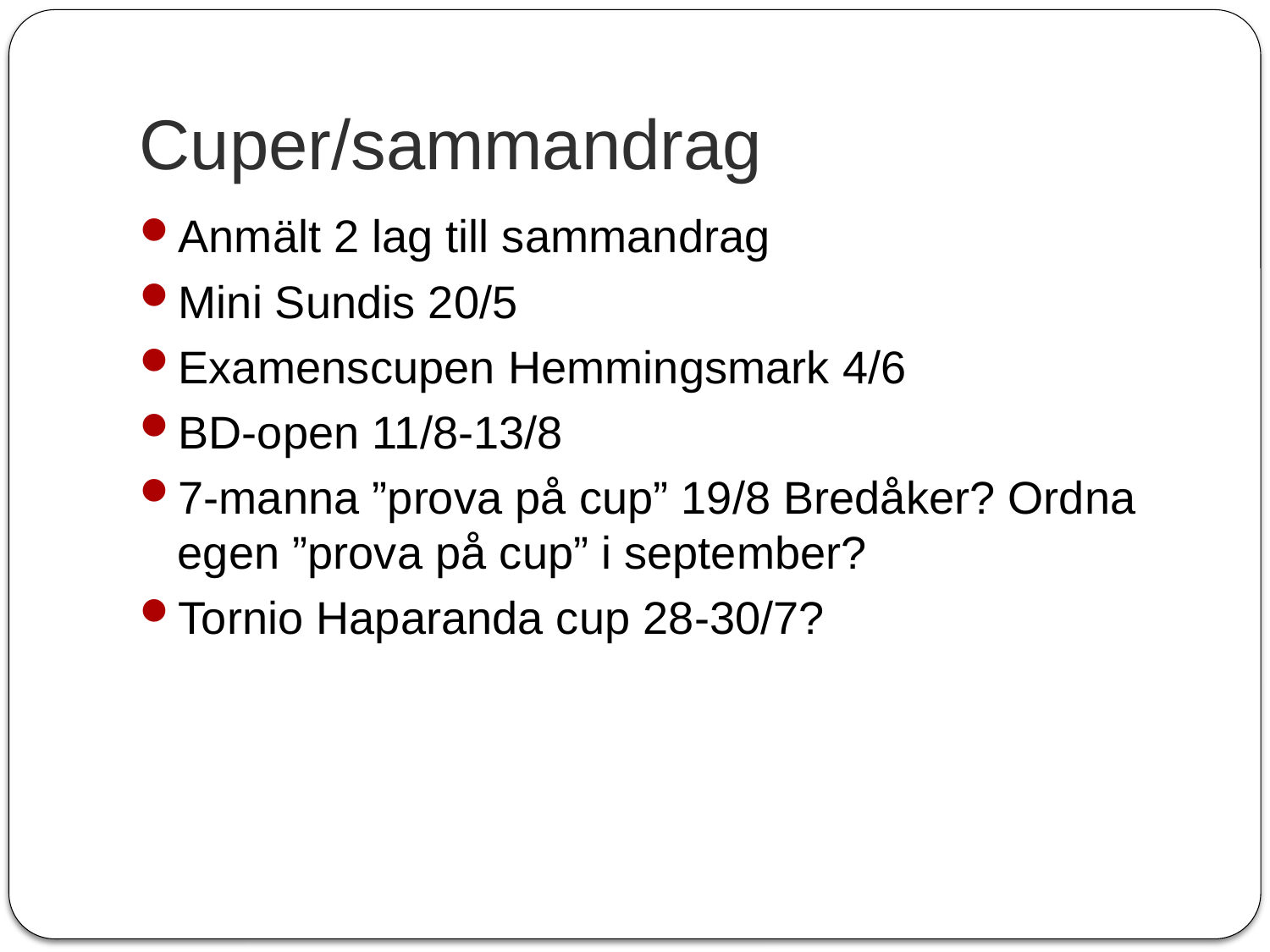

# Cuper/sammandrag
Anmält 2 lag till sammandrag
Mini Sundis 20/5
Examenscupen Hemmingsmark 4/6
BD-open 11/8-13/8
7-manna ”prova på cup” 19/8 Bredåker? Ordna egen ”prova på cup” i september?
Tornio Haparanda cup 28-30/7?